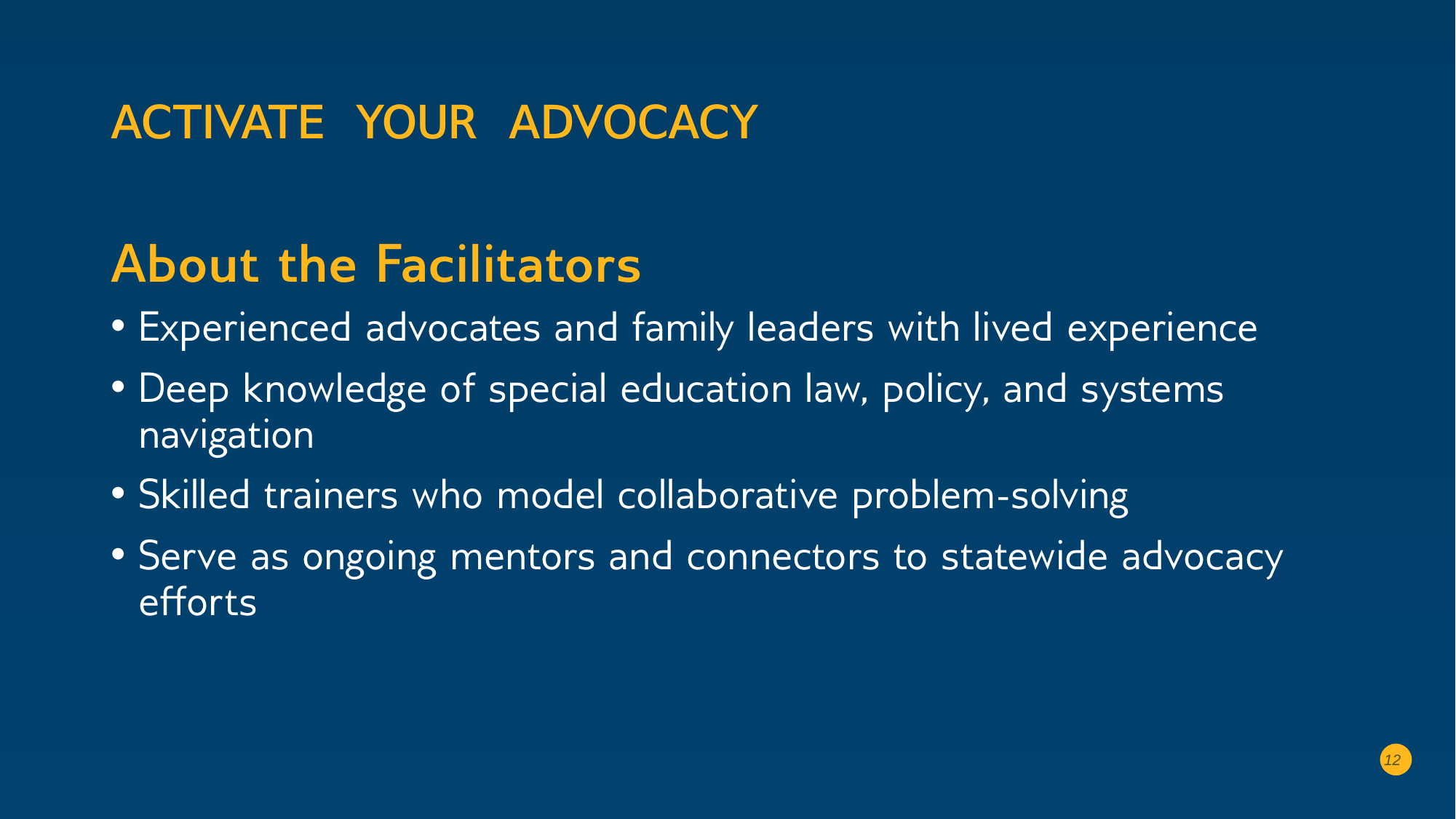

# Activate  Your  Advocacy
About the Facilitators
Experienced advocates and family leaders with lived experience
Deep knowledge of special education law, policy, and systems navigation
Skilled trainers who model collaborative problem-solving
Serve as ongoing mentors and connectors to statewide advocacy efforts
12